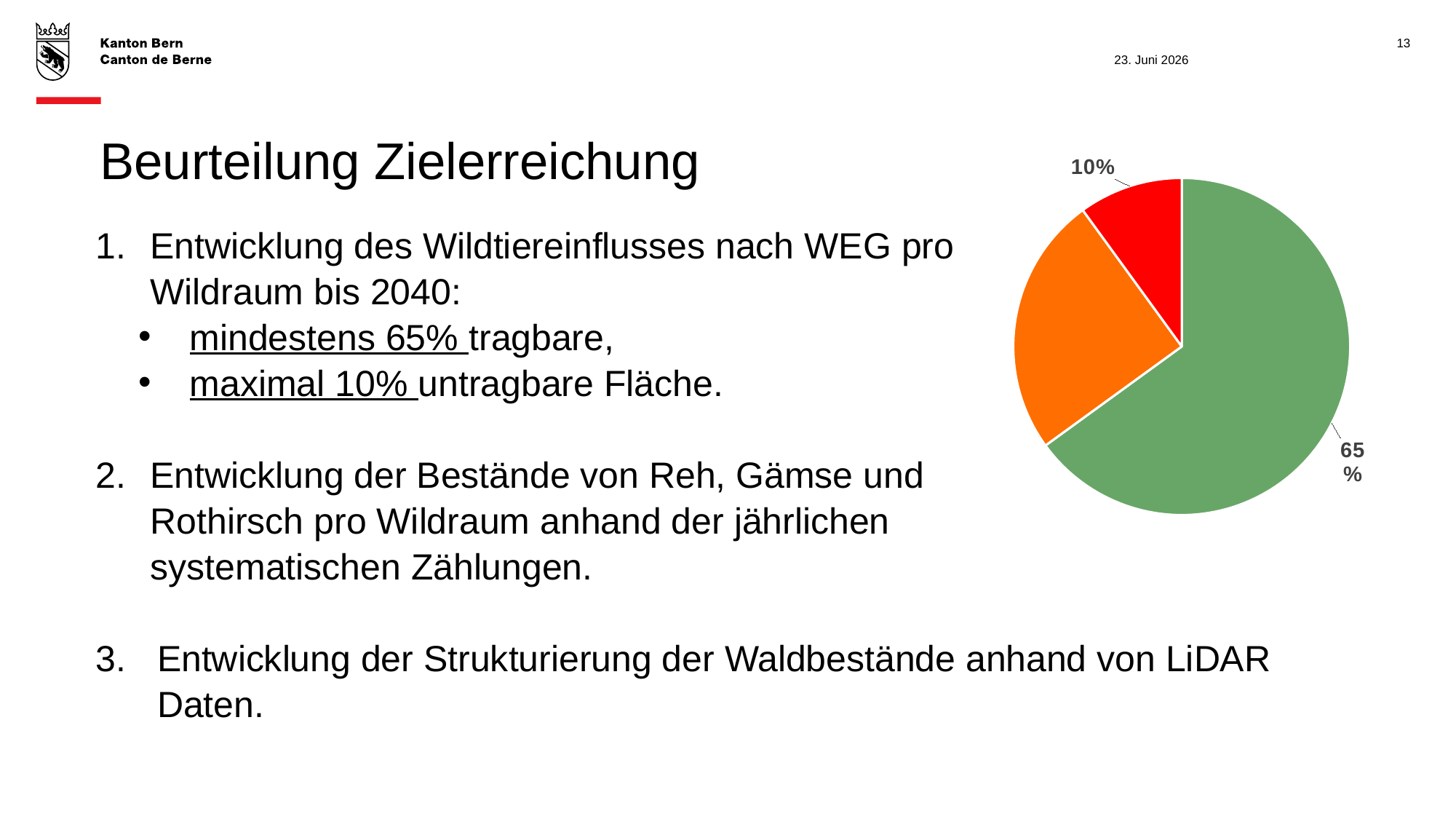

13
23. Juni 2026
# Beurteilung Zielerreichung

### Chart

| Category |  |
|---|---|
| tragbar | 0.65 |
|  | 0.25 |
| untragbar | 0.1 |
Entwicklung des Wildtiereinflusses nach WEG pro Wildraum bis 2040:
 mindestens 65% tragbare,
 maximal 10% untragbare Fläche.

Entwicklung der Bestände von Reh, Gämse und Rothirsch pro Wildraum anhand der jährlichen systematischen Zählungen.

Entwicklung der Strukturierung der Waldbestände anhand von LiDAR Daten.